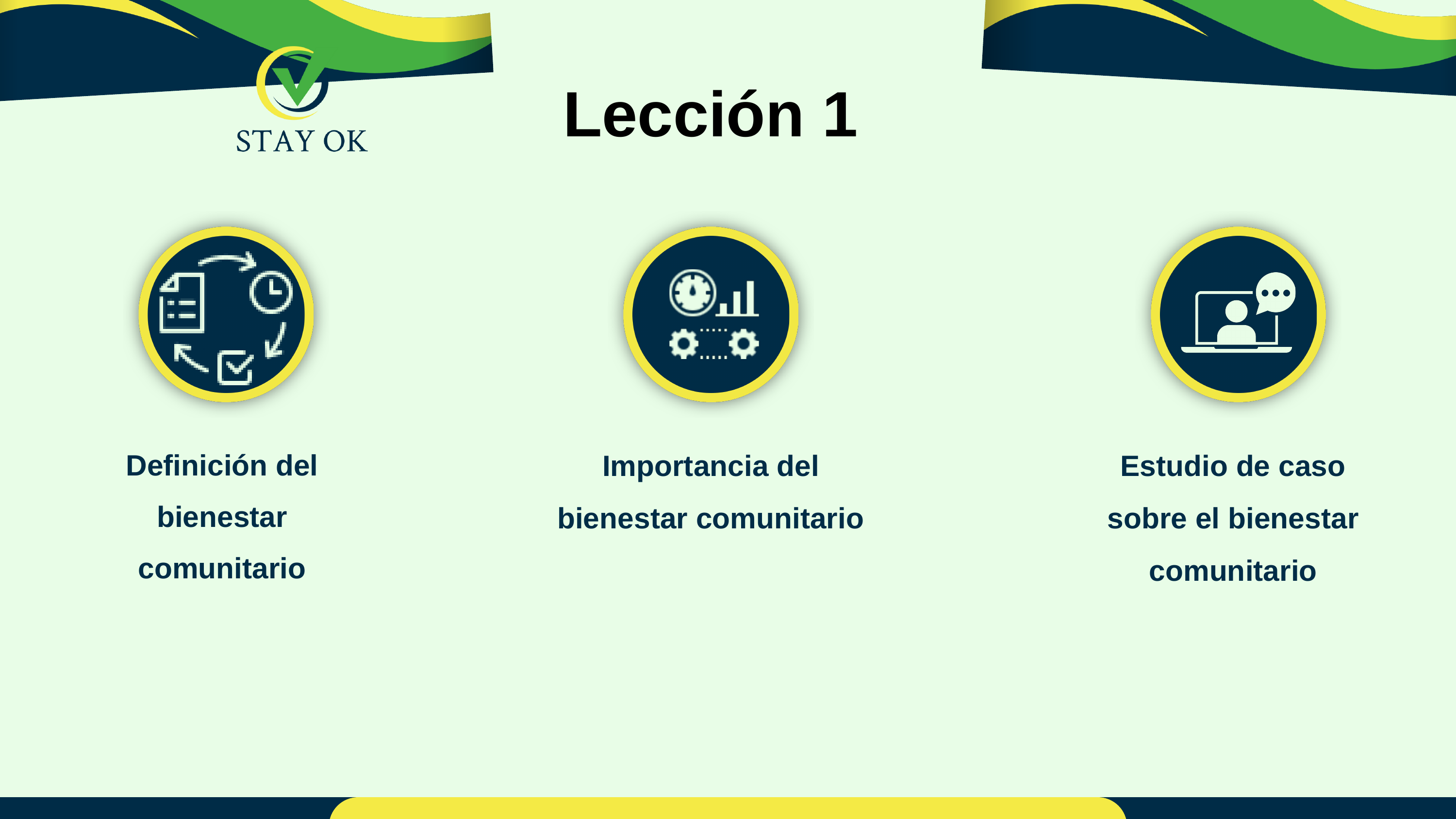

Lección 1

Importancia del bienestar comunitario
Estudio de caso sobre el bienestar comunitario
Definición del bienestar comunitario